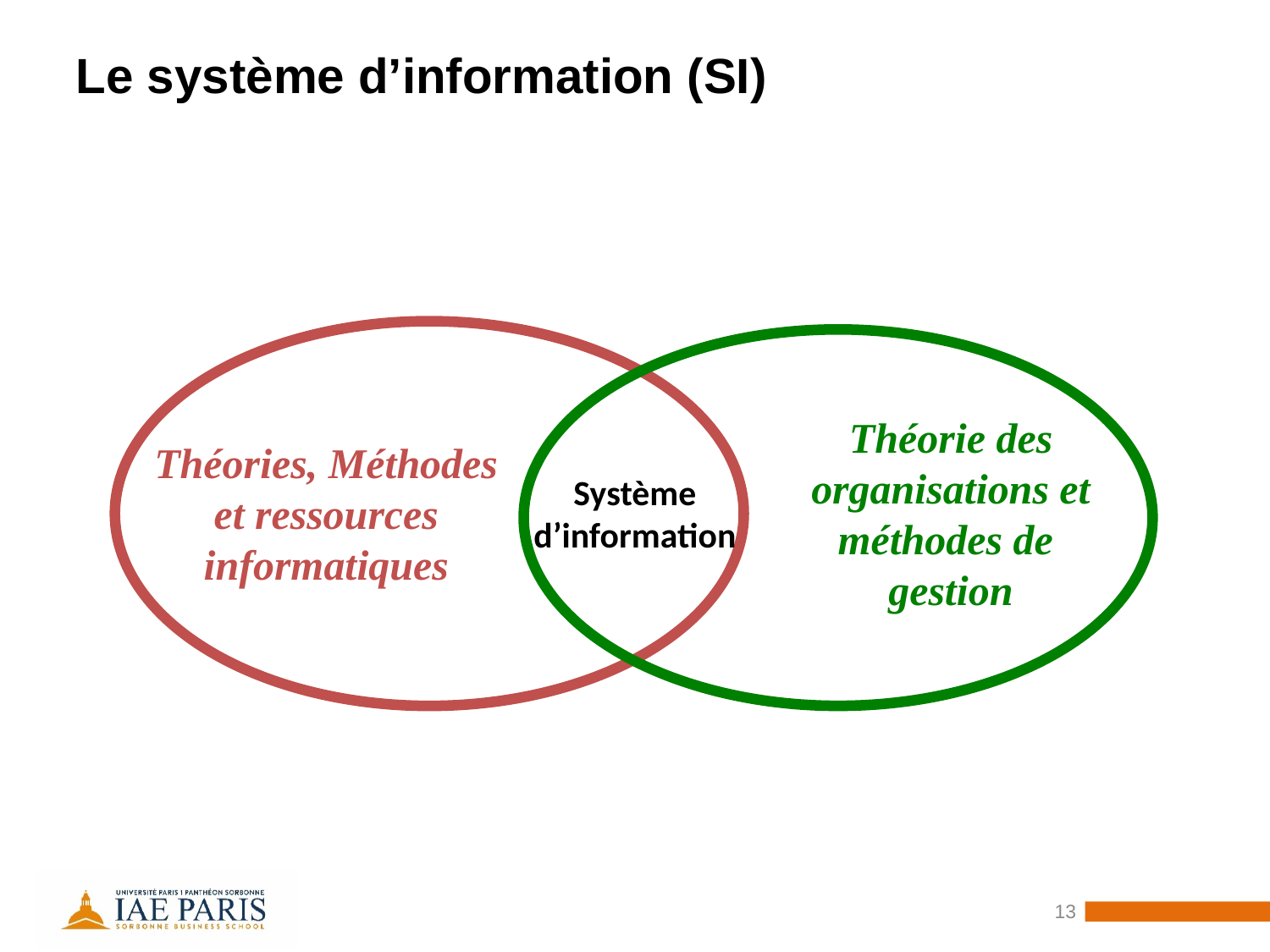

# Le système d’information (SI)

Théorie des organisations et méthodes de  gestion
Théories, Méthodes et ressources informatiques
Système d’information
13